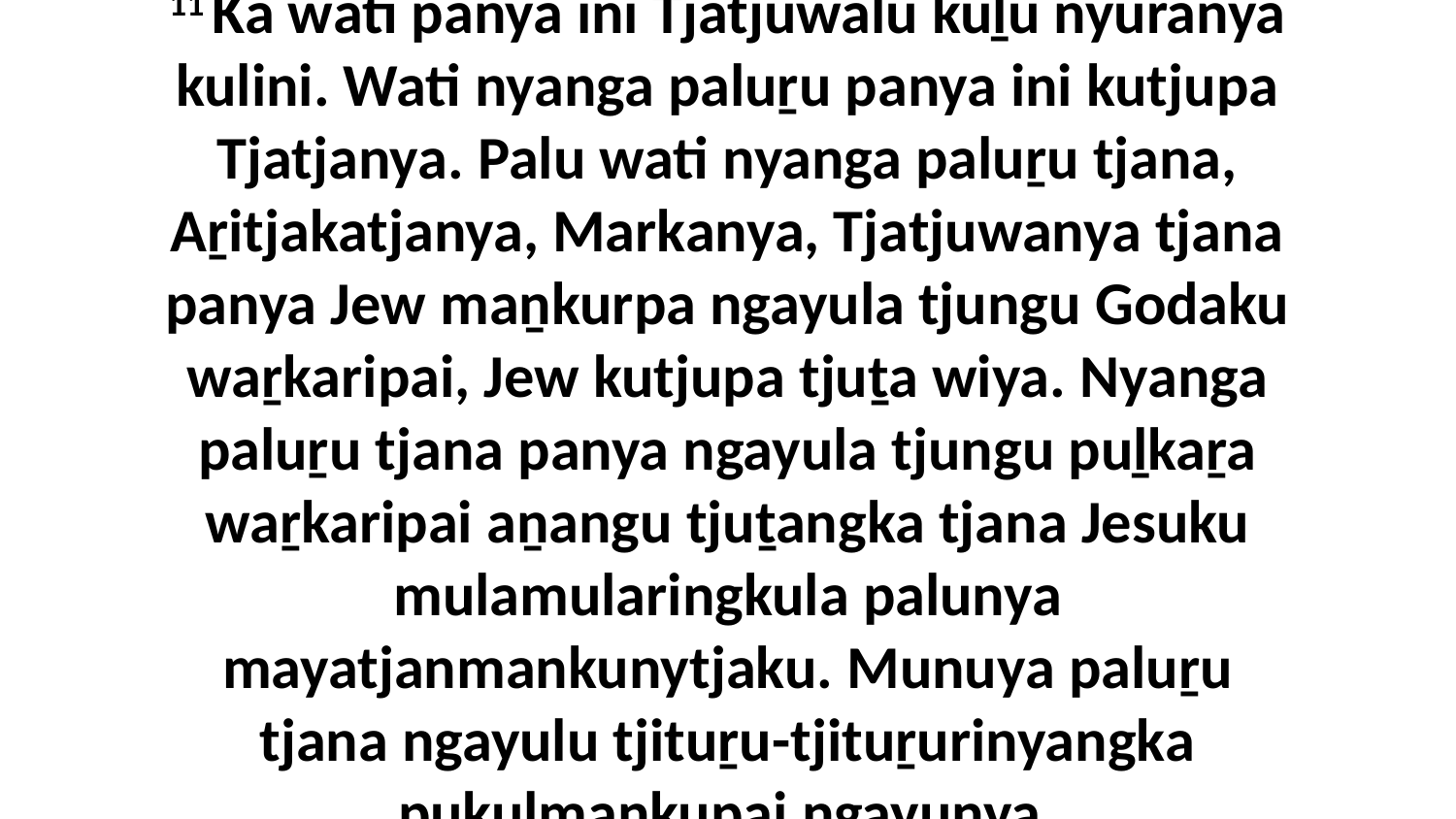

11 Ka wati panya ini Tjatjuwalu kuḻu nyuranya kulini. Wati nyanga paluṟu panya ini kutjupa Tjatjanya. Palu wati nyanga paluṟu tjana, Aṟitjakatjanya, Markanya, Tjatjuwanya tjana panya Jew maṉkurpa ngayula tjungu Godaku waṟkaripai, Jew kutjupa tjuṯa wiya. Nyanga paluṟu tjana panya ngayula tjungu puḻkaṟa waṟkaripai aṉangu tjuṯangka tjana Jesuku mulamularingkula palunya mayatjanmankunytjaku. Munuya paluṟu tjana ngayulu tjituṟu-tjituṟurinyangka pukuḻmankupai ngayunya.